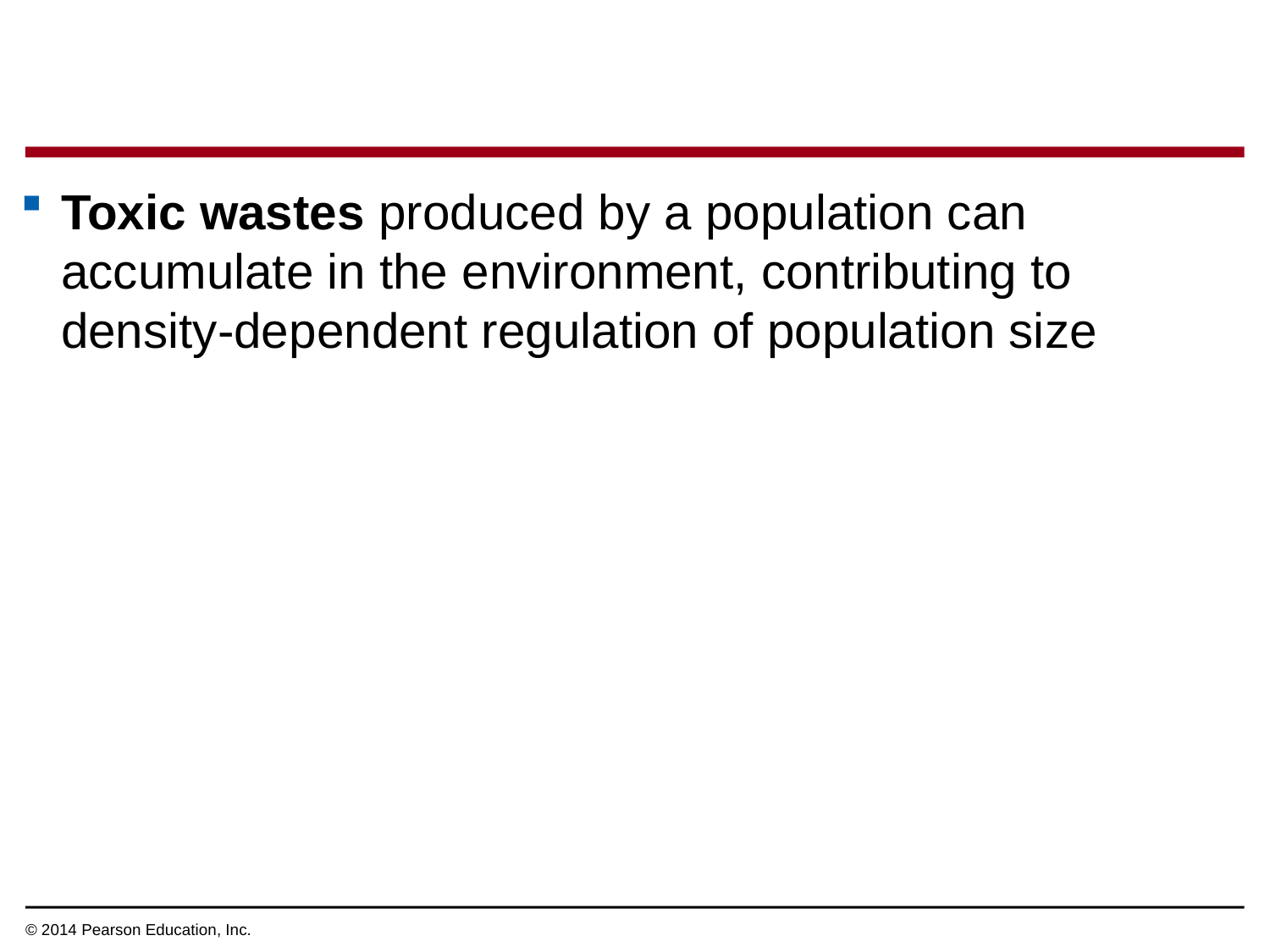

Toxic wastes produced by a population can accumulate in the environment, contributing to density-dependent regulation of population size